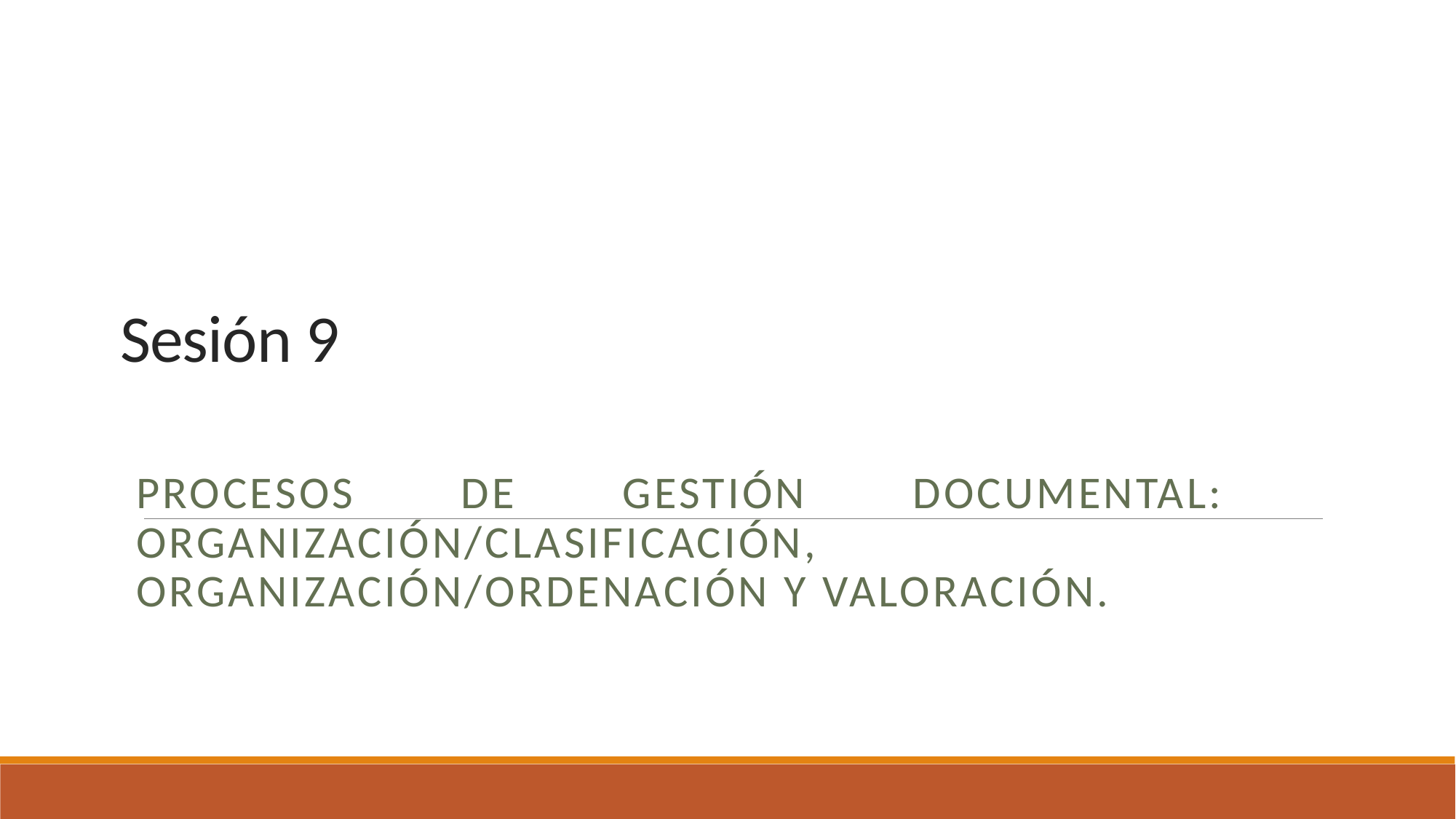

# Sesión 9
Procesos de gestión documental: Organización/clasificación, ORGANIZACIÓN/ORDENACIÓN Y VALORACIÓN.